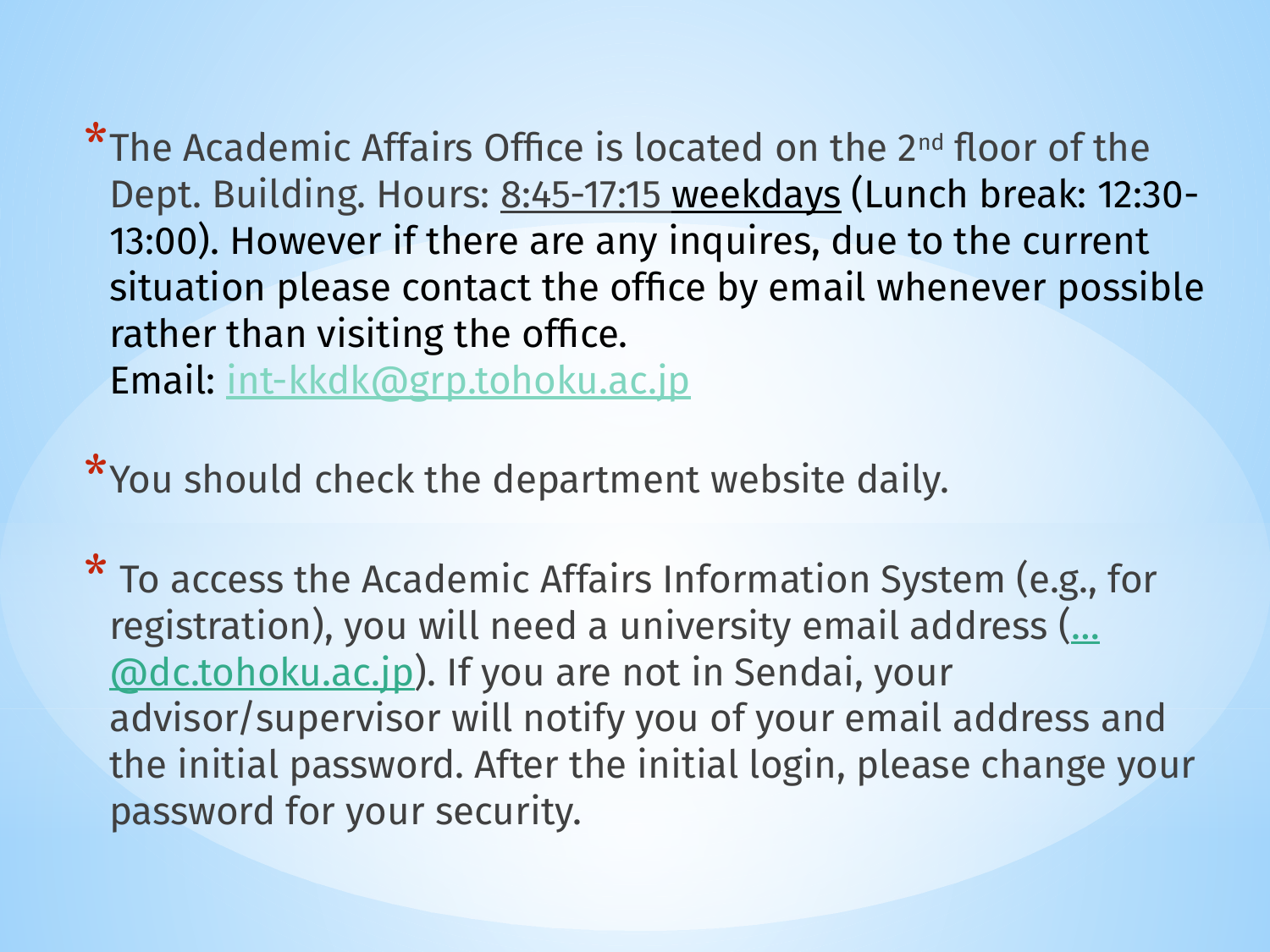

The Academic Affairs Office is located on the 2nd floor of the Dept. Building. Hours: 8:45-17:15 weekdays (Lunch break: 12:30-13:00). However if there are any inquires, due to the current situation please contact the office by email whenever possible rather than visiting the office.
Email: int-kkdk@grp.tohoku.ac.jp

You should check the department website daily.

 To access the Academic Affairs Information System (e.g., for registration), you will need a university email address (…@dc.tohoku.ac.jp). If you are not in Sendai, your advisor/supervisor will notify you of your email address and the initial password. After the initial login, please change your password for your security.